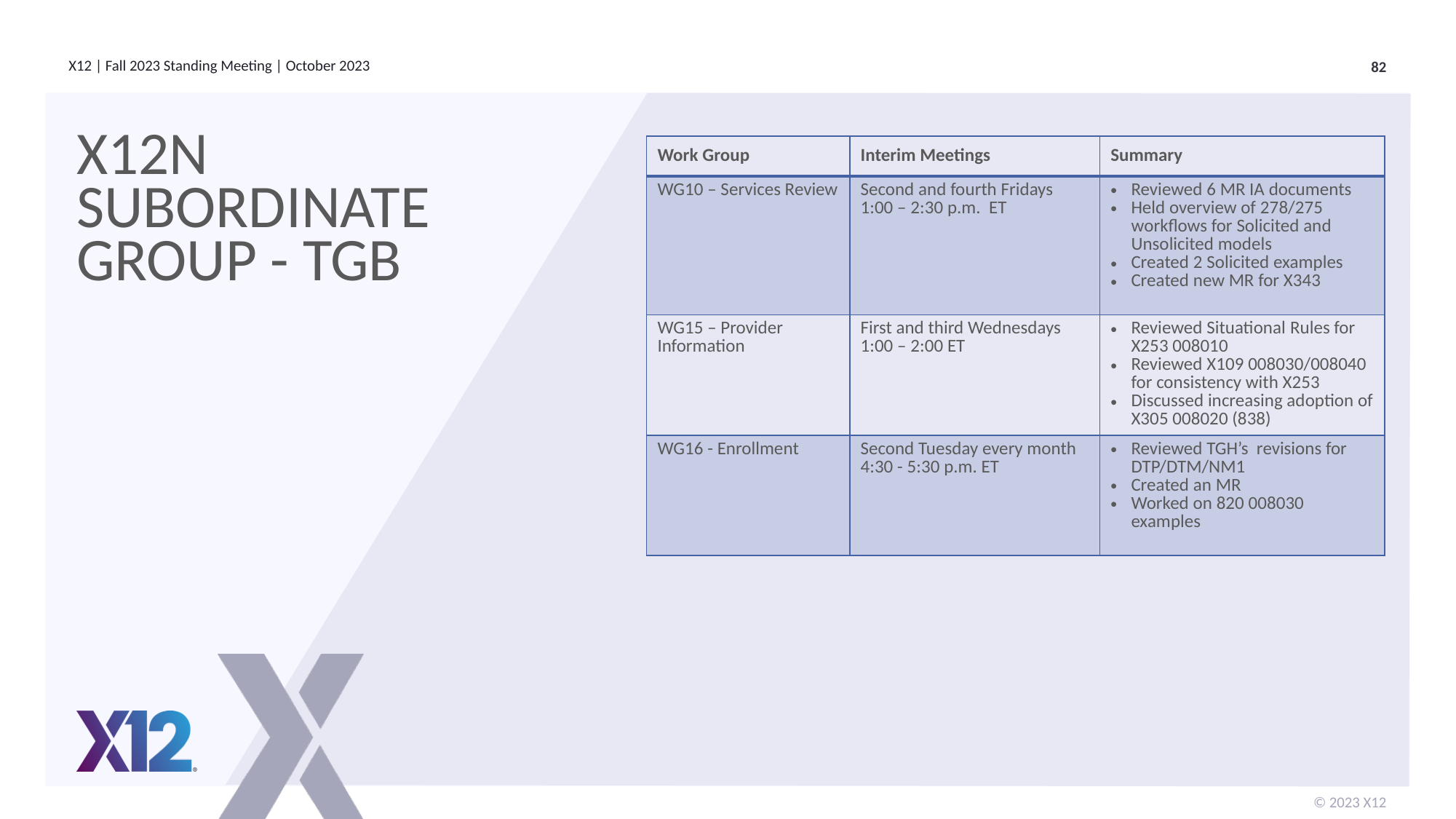

# X12N Subordinate Group - TGB
| Work Group | Interim Meetings | Summary |
| --- | --- | --- |
| WG10 – Services Review | Second and fourth Fridays 1:00 – 2:30 p.m. ET | Reviewed 6 MR IA documents Held overview of 278/275 workflows for Solicited and Unsolicited models Created 2 Solicited examples Created new MR for X343 |
| WG15 – Provider Information | First and third Wednesdays 1:00 – 2:00 ET | Reviewed Situational Rules for X253 008010 Reviewed X109 008030/008040 for consistency with X253 Discussed increasing adoption of X305 008020 (838) |
| WG16 - Enrollment | Second Tuesday every month 4:30 - 5:30 p.m. ET | Reviewed TGH’s revisions for DTP/DTM/NM1 Created an MR  Worked on 820 008030 examples |